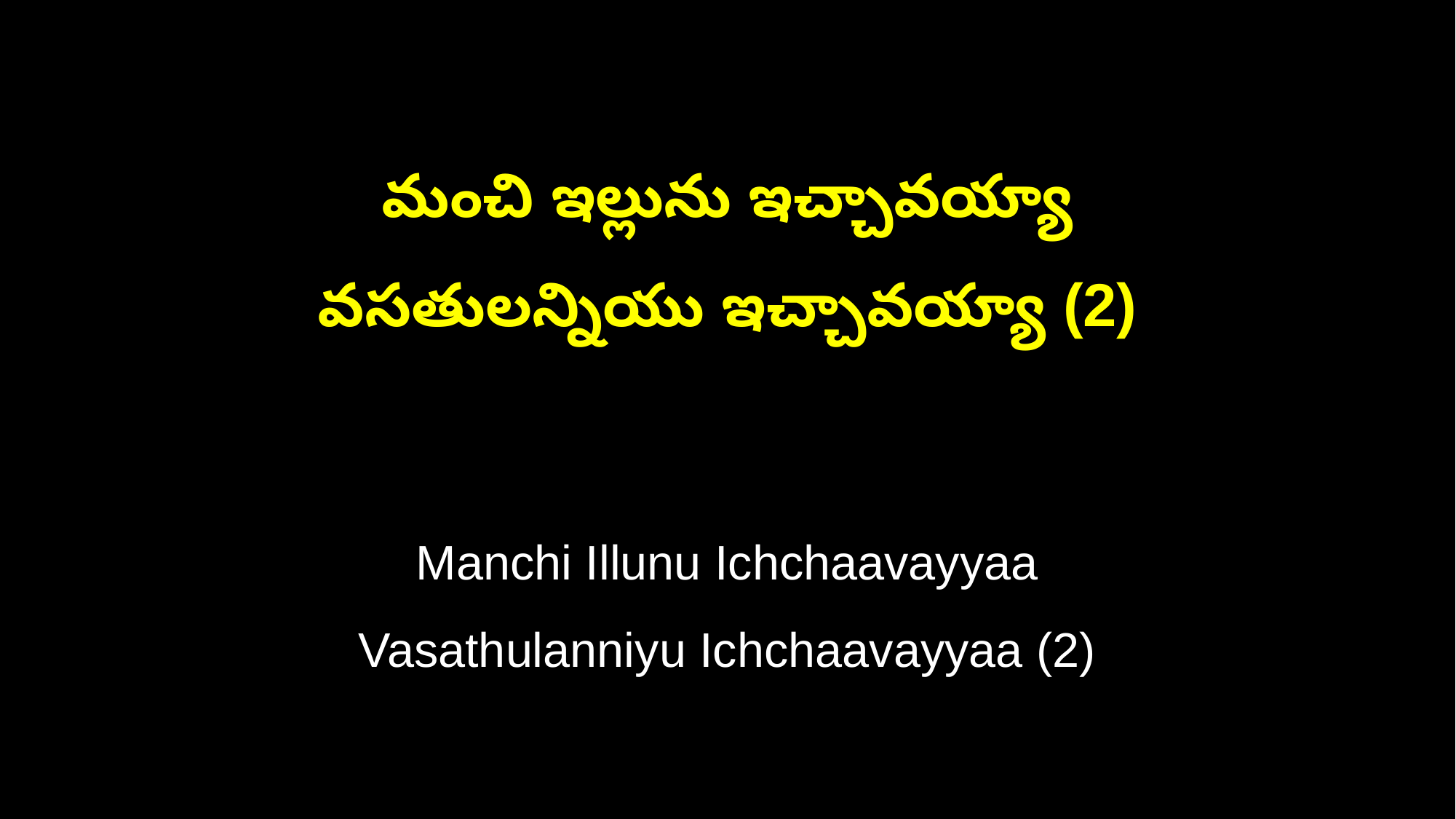

మంచి ఇల్లును ఇచ్చావయ్యా
వసతులన్నియు ఇచ్చావయ్యా (2)
Manchi Illunu Ichchaavayyaa
Vasathulanniyu Ichchaavayyaa (2)